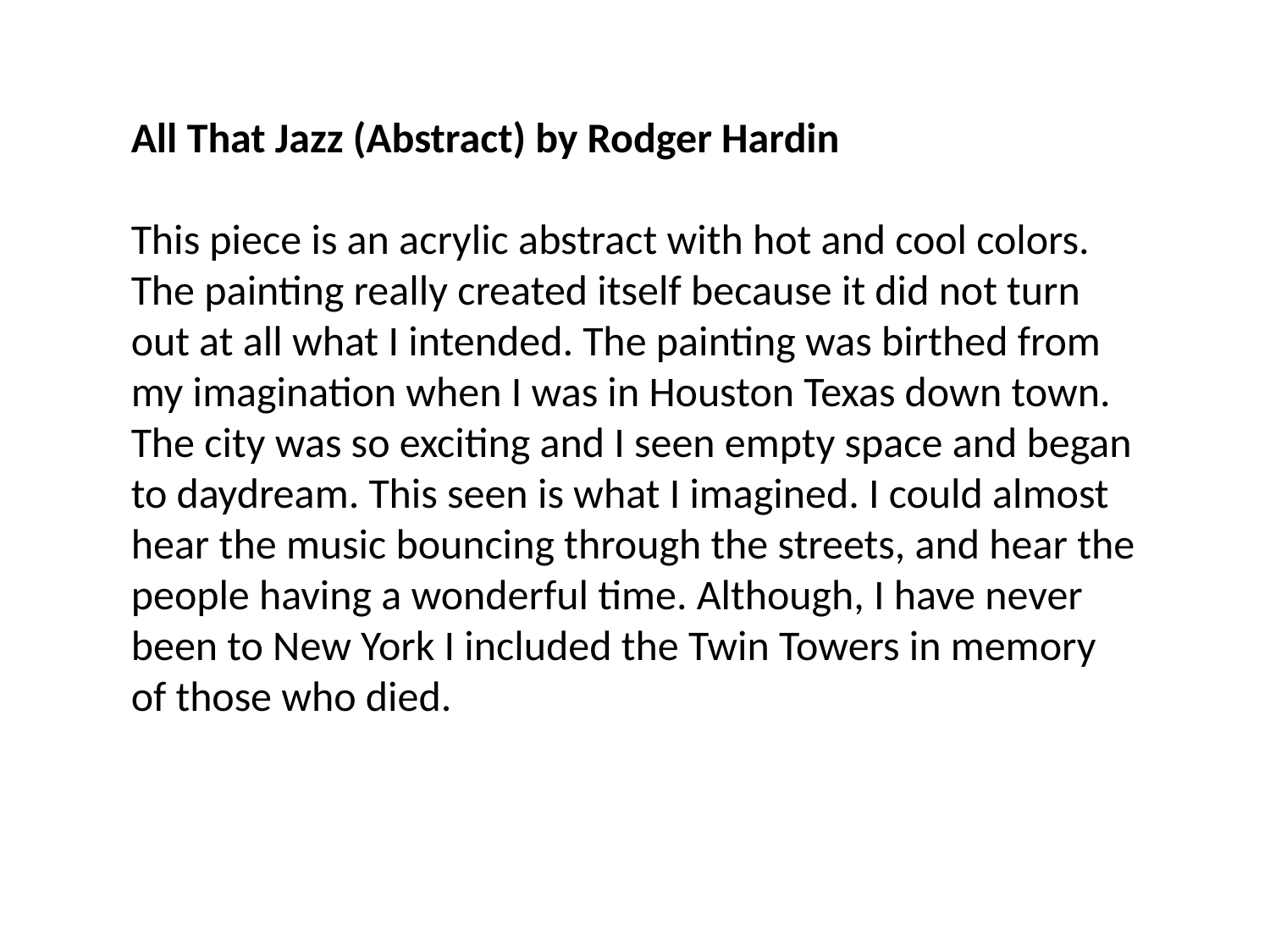

All That Jazz (Abstract) by Rodger Hardin

This piece is an acrylic abstract with hot and cool colors. The painting really created itself because it did not turn out at all what I intended. The painting was birthed from my imagination when I was in Houston Texas down town. The city was so exciting and I seen empty space and began to daydream. This seen is what I imagined. I could almost hear the music bouncing through the streets, and hear the people having a wonderful time. Although, I have never been to New York I included the Twin Towers in memory of those who died.